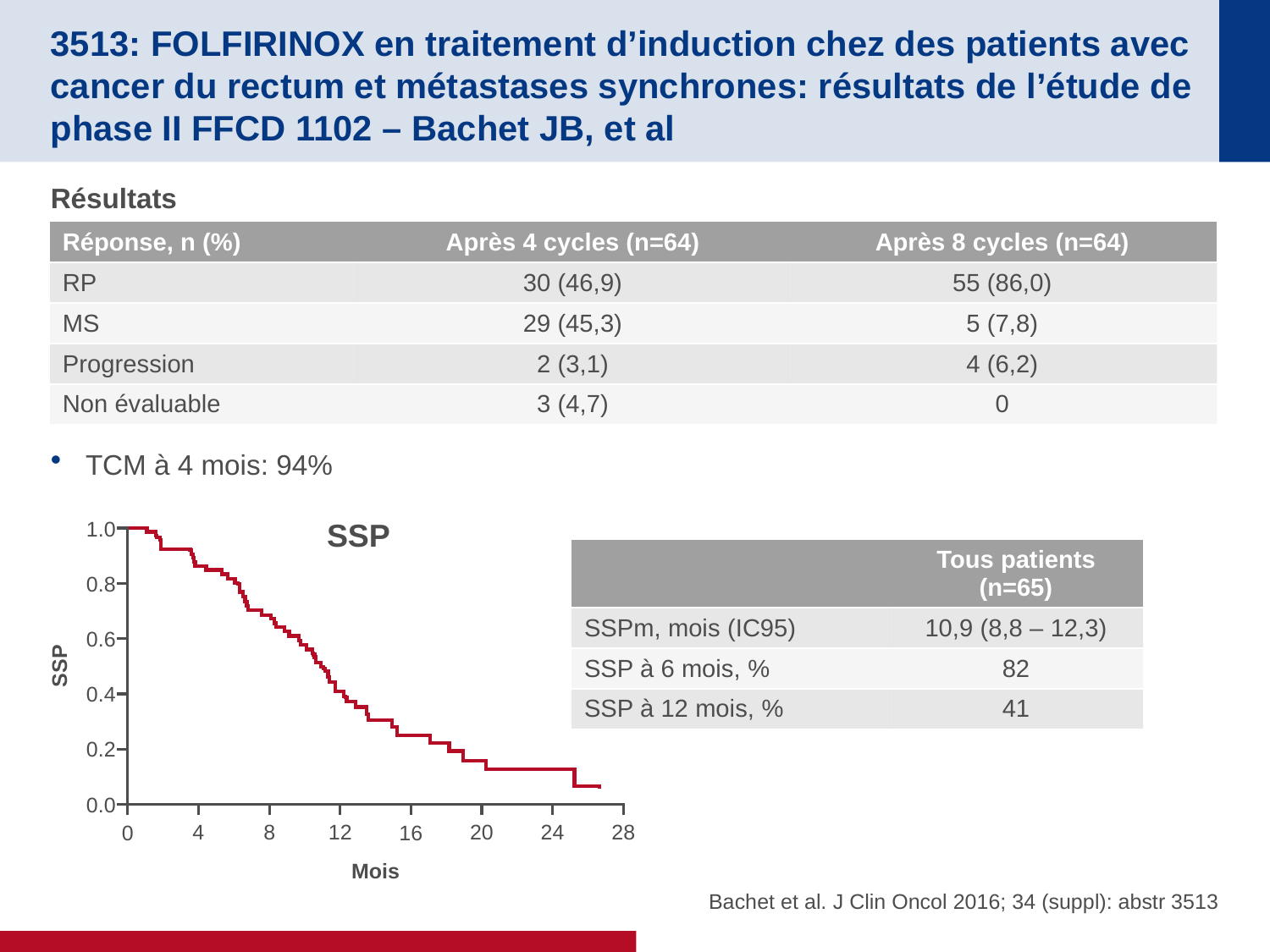

# 3513: FOLFIRINOX en traitement d’induction chez des patients avec cancer du rectum et métastases synchrones: résultats de l’étude de phase II FFCD 1102 – Bachet JB, et al
Résultats

TCM à 4 mois: 94%
| Réponse, n (%) | Après 4 cycles (n=64) | Après 8 cycles (n=64) |
| --- | --- | --- |
| RP | 30 (46,9) | 55 (86,0) |
| MS | 29 (45,3) | 5 (7,8) |
| Progression | 2 (3,1) | 4 (6,2) |
| Non évaluable | 3 (4,7) | 0 |
SSP
1.0

|  | Tous patients (n=65) |
| --- | --- |
| SSPm, mois (IC95) | 10,9 (8,8 – 12,3) |
| SSP à 6 mois, % | 82 |
| SSP à 12 mois, % | 41 |
0.8
0.6
SSP
0.4
0.2
0.0
4
8
12
20
24
28
16
0
Bachet et al. J Clin Oncol 2016; 34 (suppl): abstr 3513
Mois